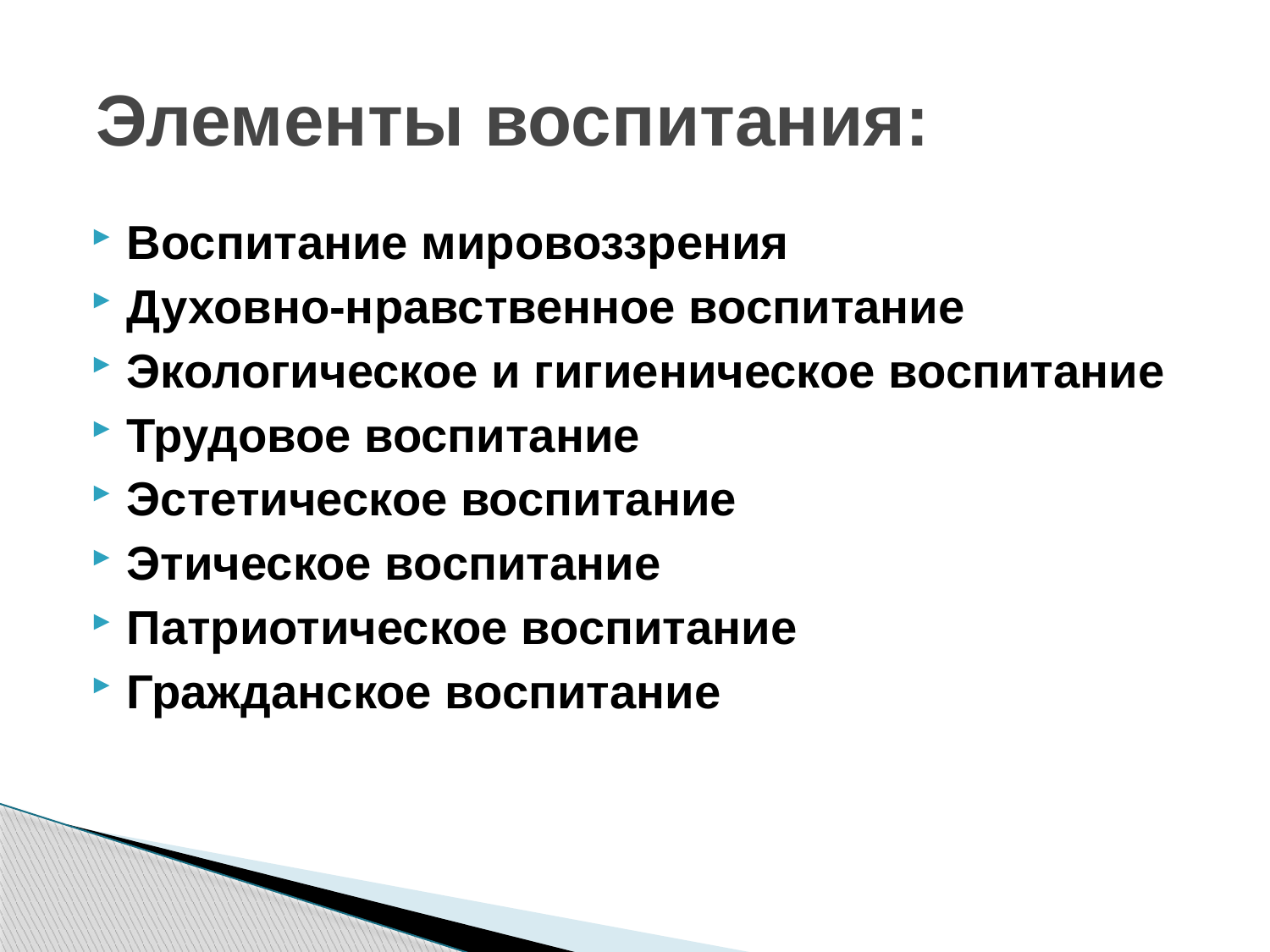

# Элементы воспитания:
Воспитание мировоззрения
Духовно-нравственное воспитание
Экологическое и гигиеническое воспитание
Трудовое воспитание
Эстетическое воспитание
Этическое воспитание
Патриотическое воспитание
Гражданское воспитание